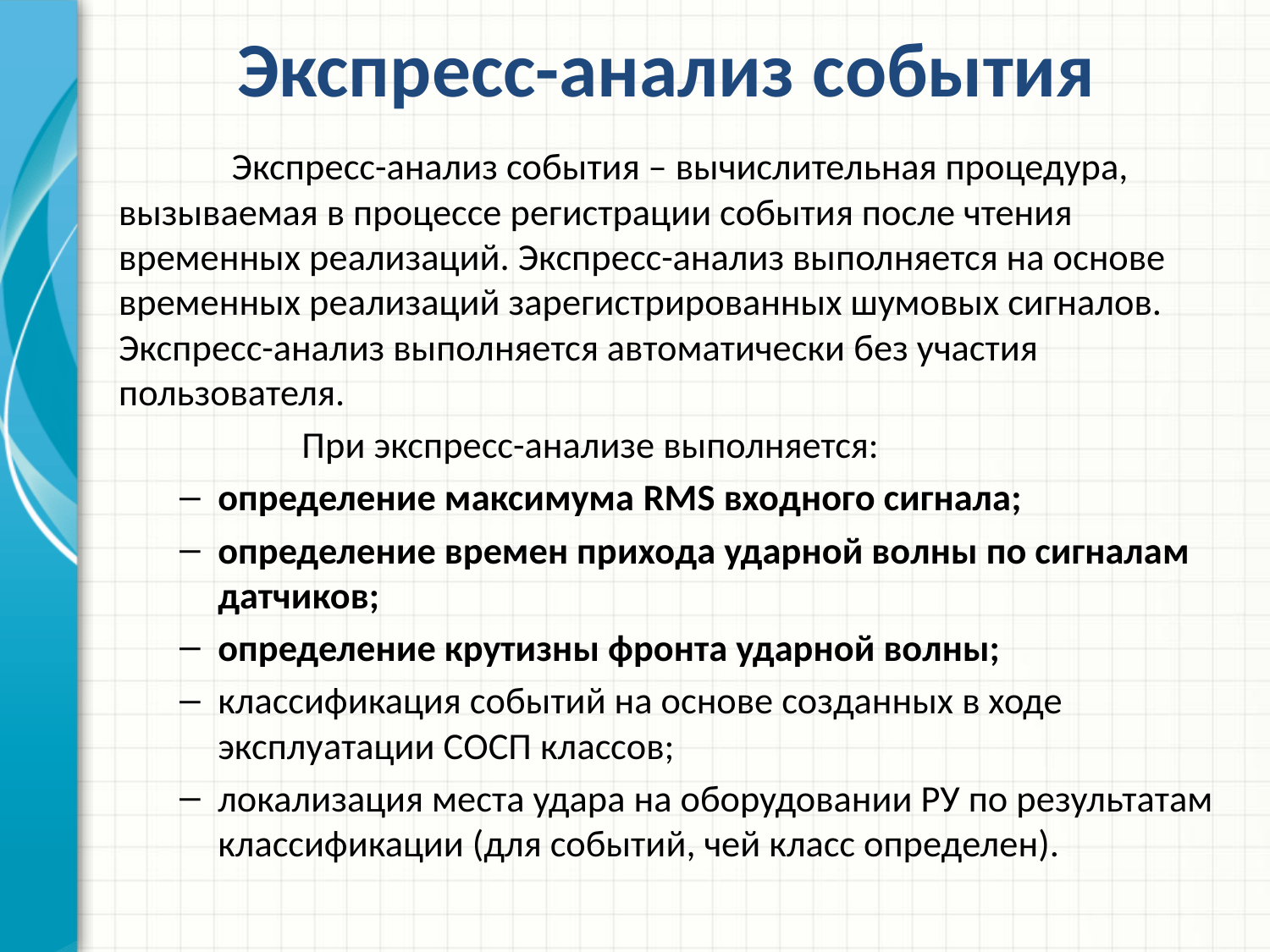

# Экспресс-анализ события
	Экспресс-анализ события – вычислительная процедура, вызываемая в процессе регистрации события после чтения временных реализаций. Экспресс-анализ выполняется на основе временных реализаций зарегистрированных шумовых сигналов. Экспресс-анализ выполняется автоматически без участия пользователя.
При экспресс-анализе выполняется:
определение максимума RMS входного сигнала;
определение времен прихода ударной волны по сигналам датчиков;
определение крутизны фронта ударной волны;
классификация событий на основе созданных в ходе эксплуатации СОСП классов;
локализация места удара на оборудовании РУ по результатам классификации (для событий, чей класс определен).